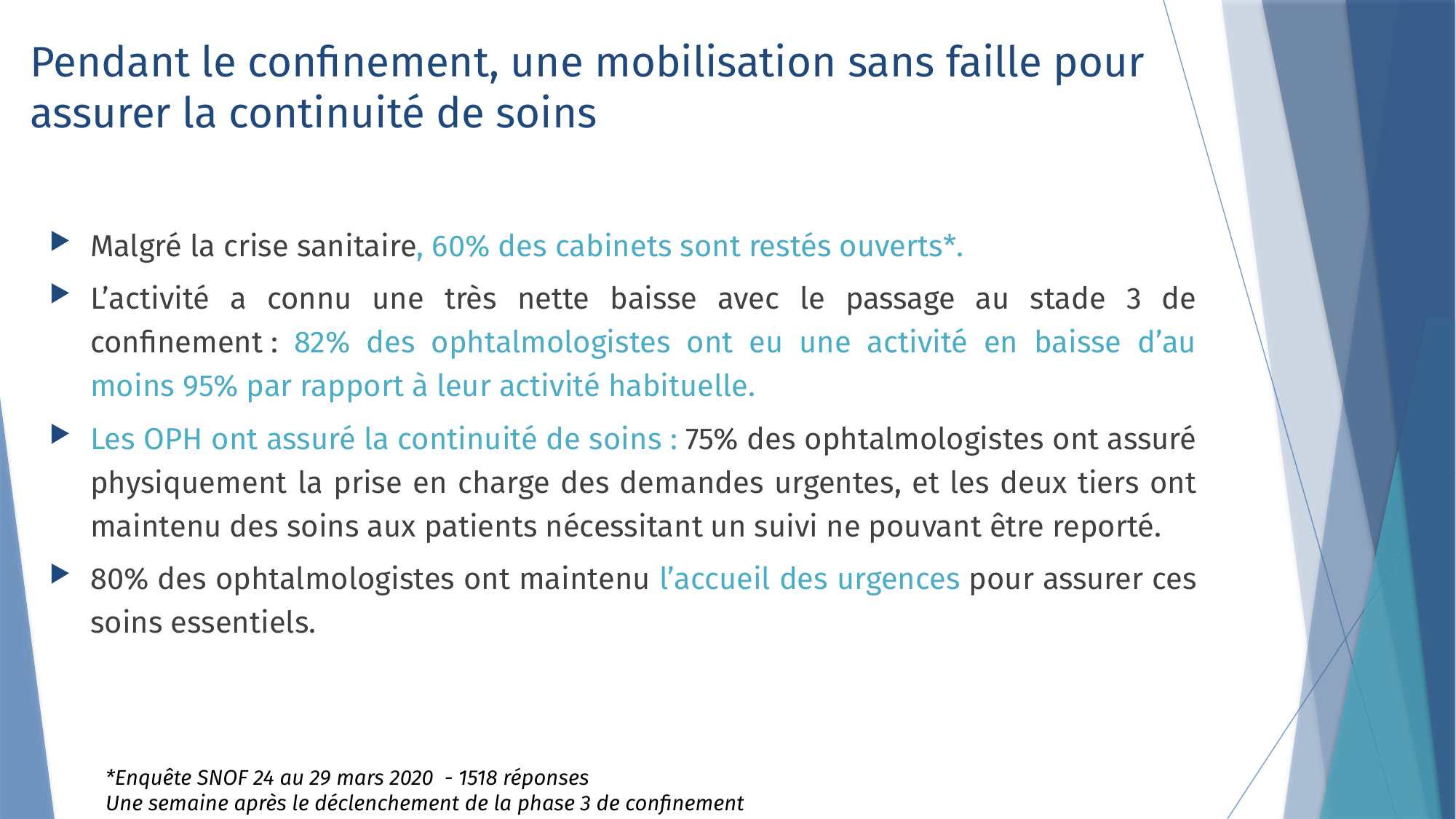

# Pendant le confinement, une mobilisation sans faille pour assurer la continuité de soins
Malgré la crise sanitaire, 60% des cabinets sont restés ouverts*.
L’activité a connu une très nette baisse avec le passage au stade 3 de confinement : 82% des ophtalmologistes ont eu une activité en baisse d’au moins 95% par rapport à leur activité habituelle.
Les OPH ont assuré la continuité de soins : 75% des ophtalmologistes ont assuré physiquement la prise en charge des demandes urgentes, et les deux tiers ont maintenu des soins aux patients nécessitant un suivi ne pouvant être reporté.
80% des ophtalmologistes ont maintenu l’accueil des urgences pour assurer ces soins essentiels.
*Enquête SNOF 24 au 29 mars 2020  - 1518 réponses
Une semaine après le déclenchement de la phase 3 de confinement